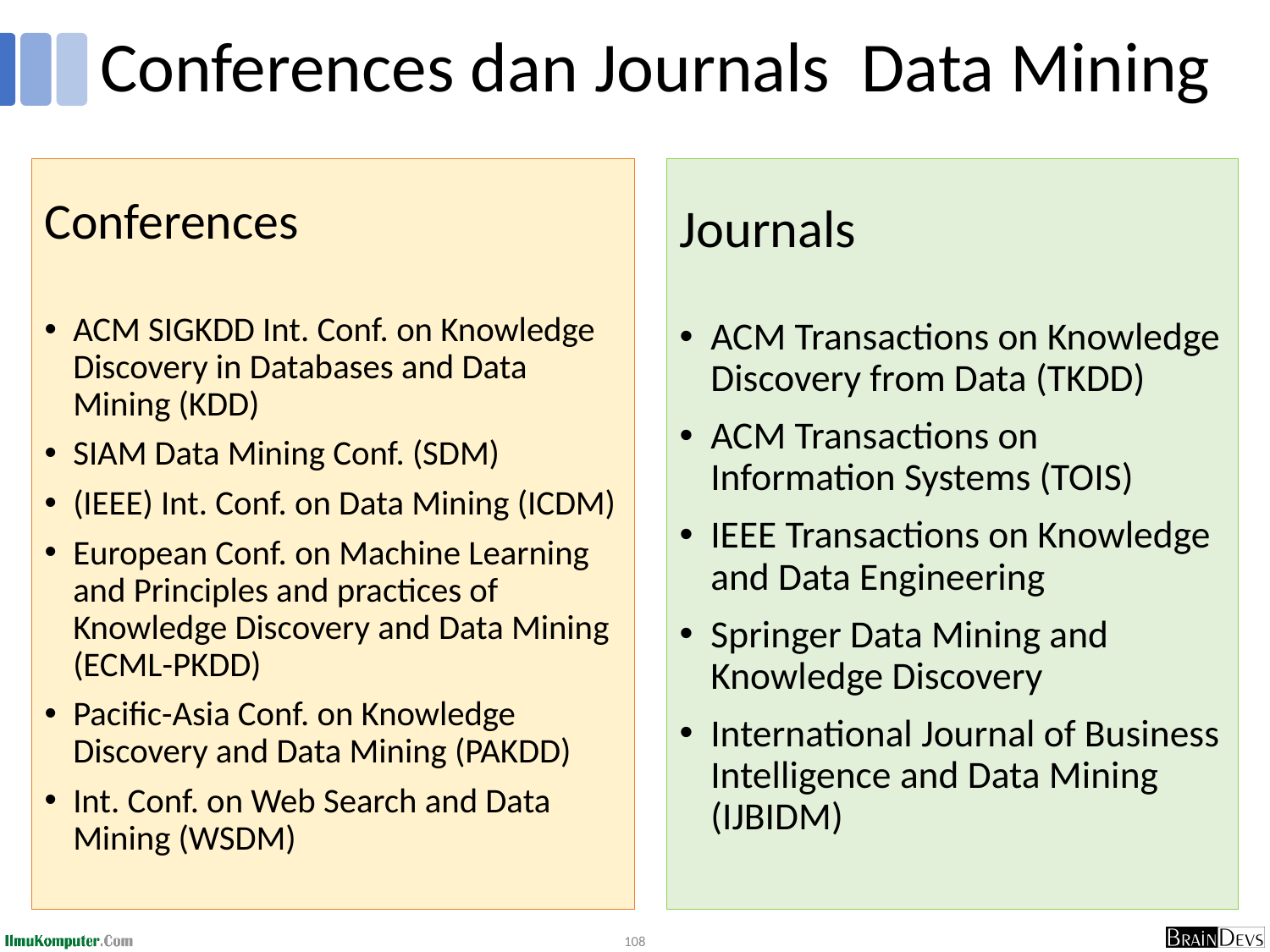

# Conferences dan Journals  Data Mining

Conferences

ACM SIGKDD Int. Conf. on Knowledge Discovery in Databases and Data Mining (KDD)
SIAM Data Mining Conf. (SDM)
(IEEE) Int. Conf. on Data Mining (ICDM)
European Conf. on Machine Learning and Principles and practices of Knowledge Discovery and Data Mining (ECML-PKDD)
Pacific-Asia Conf. on Knowledge Discovery and Data Mining (PAKDD)
Int. Conf. on Web Search and Data Mining (WSDM)

Journals

ACM Transactions on Knowledge Discovery from Data (TKDD)
ACM Transactions on Information Systems (TOIS)
IEEE Transactions on Knowledge and Data Engineering
Springer Data Mining and Knowledge Discovery
International Journal of Business Intelligence and Data Mining  (IJBIDM)
108